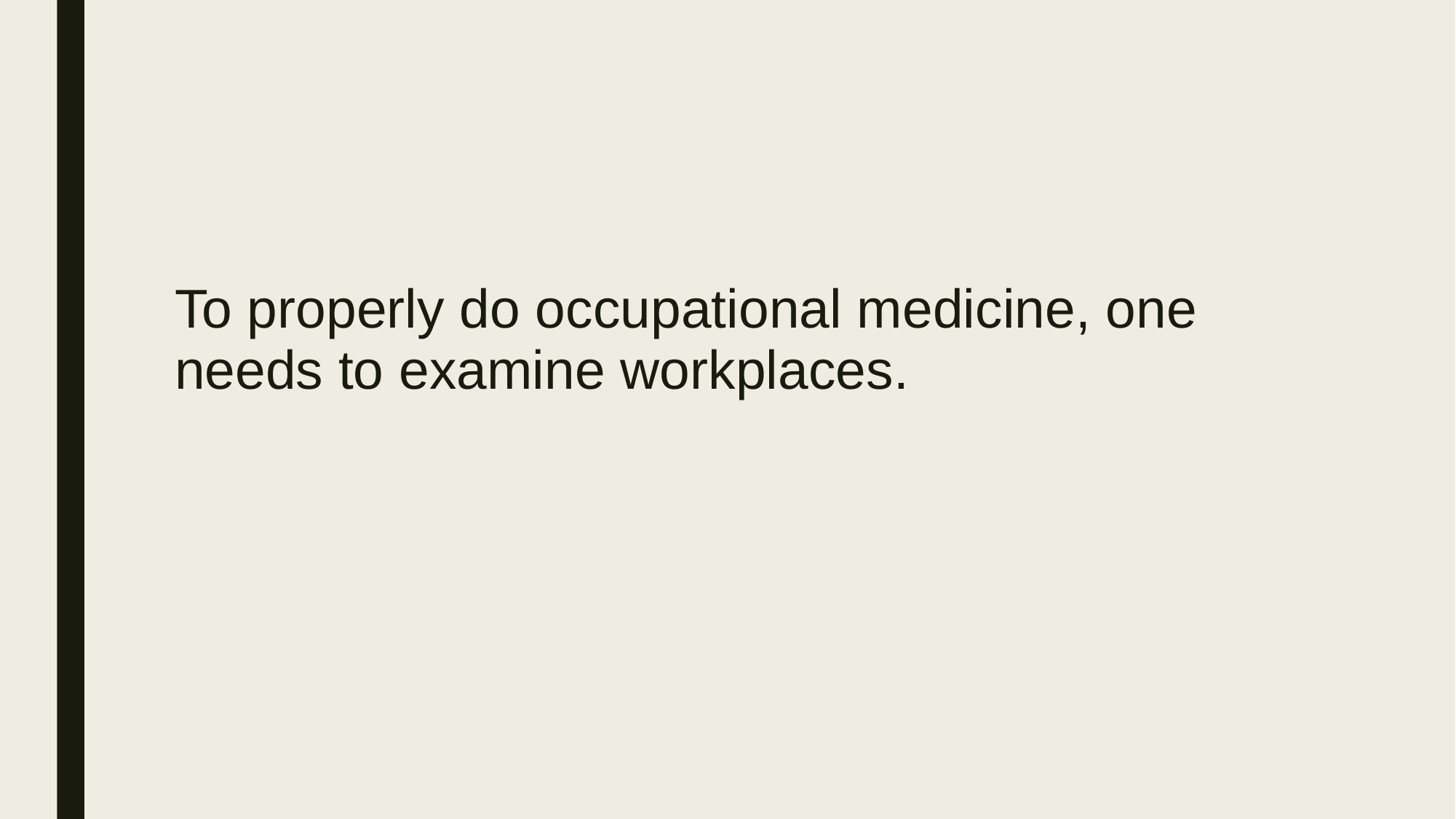

To properly do occupational medicine, one needs to examine workplaces.